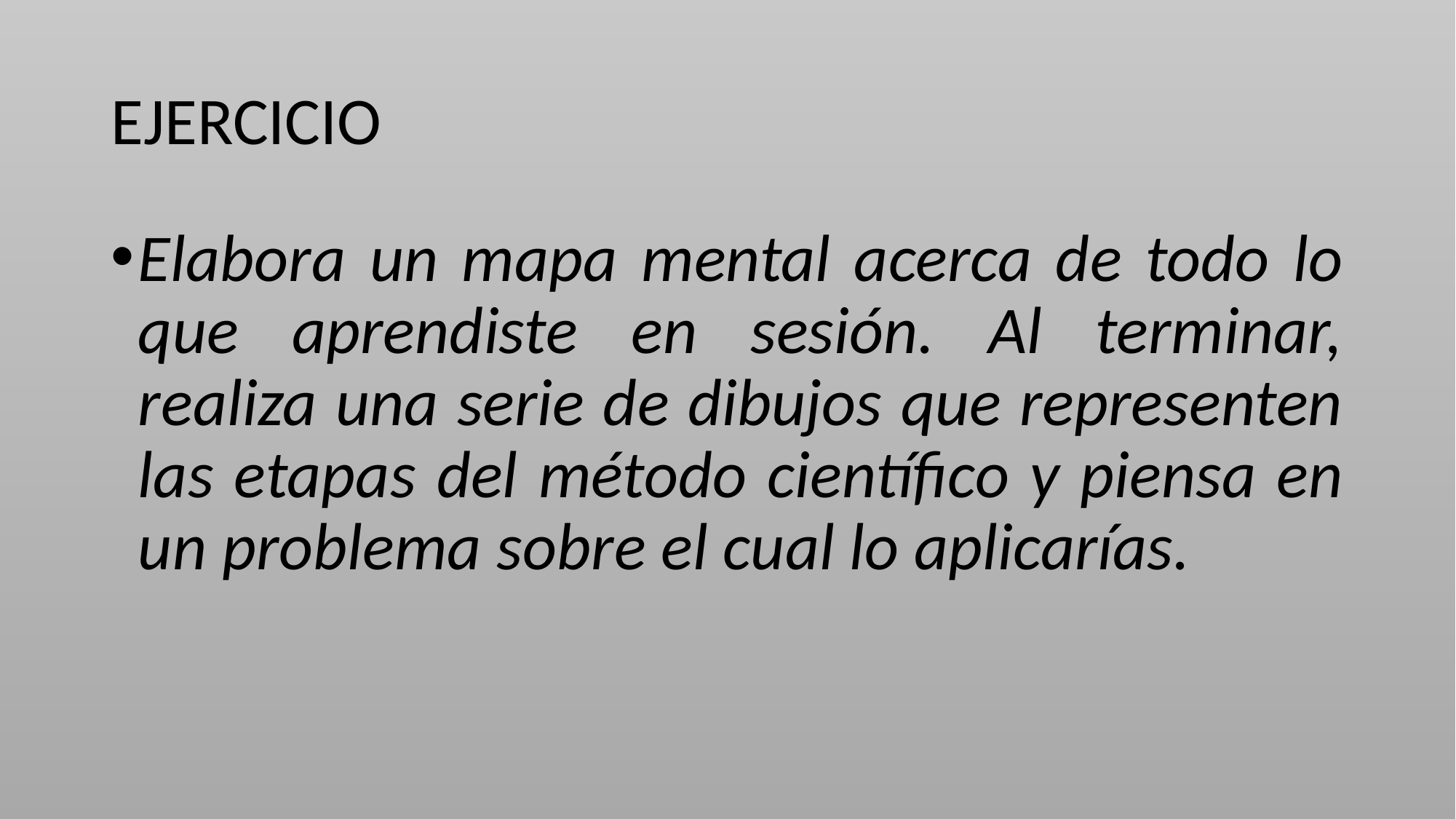

# EJERCICIO
Elabora un mapa mental acerca de todo lo que aprendiste en sesión. Al terminar, realiza una serie de dibujos que representen las etapas del método científico y piensa en un problema sobre el cual lo aplicarías.